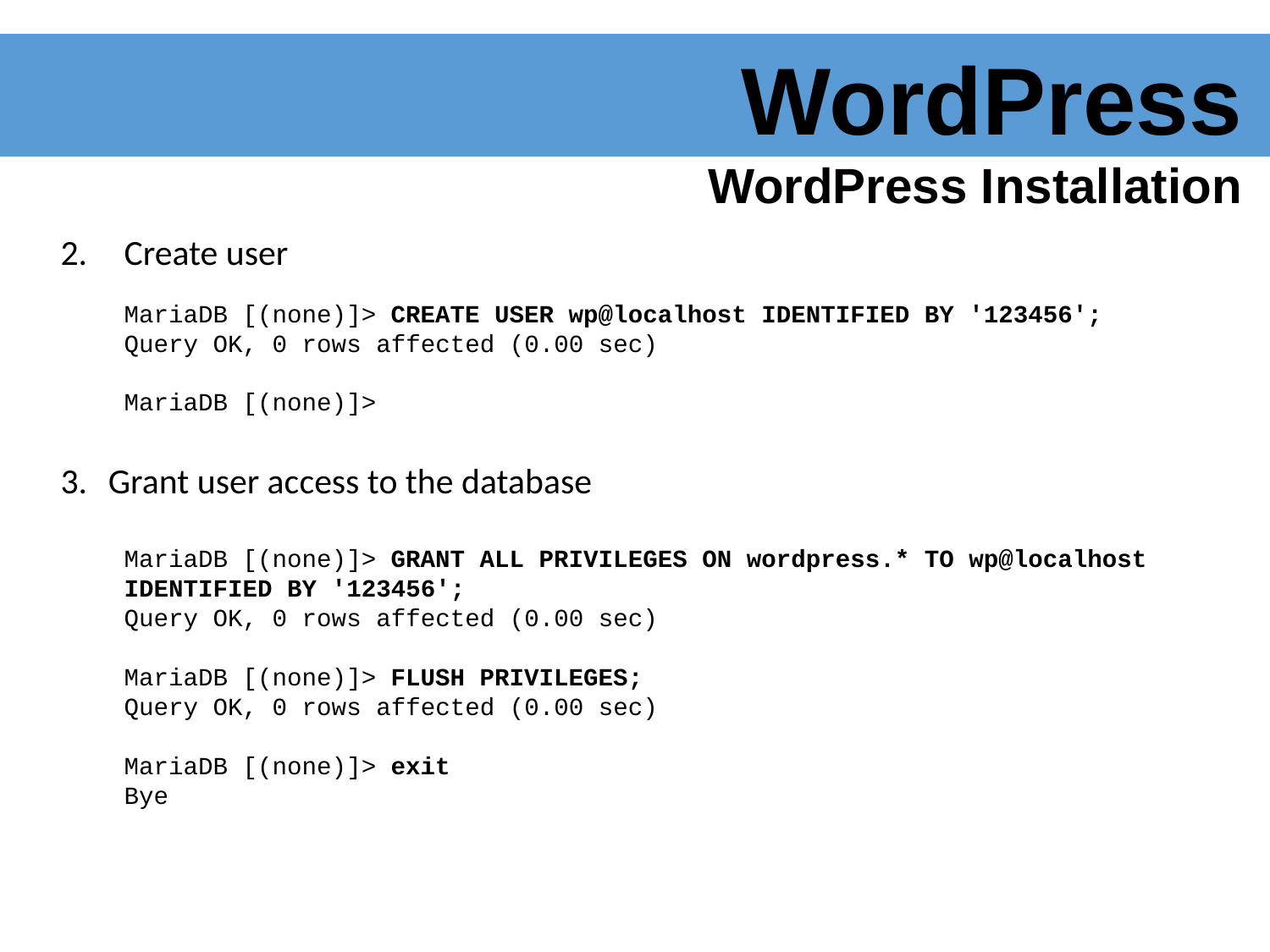

WordPress
WordPress Installation
Create user

MariaDB [(none)]> CREATE USER wp@localhost IDENTIFIED BY '123456';
Query OK, 0 rows affected (0.00 sec)

MariaDB [(none)]>

Grant user access to the database

MariaDB [(none)]> GRANT ALL PRIVILEGES ON wordpress.* TO wp@localhost IDENTIFIED BY '123456';
Query OK, 0 rows affected (0.00 sec)

MariaDB [(none)]> FLUSH PRIVILEGES;
Query OK, 0 rows affected (0.00 sec)

MariaDB [(none)]> exit
Bye